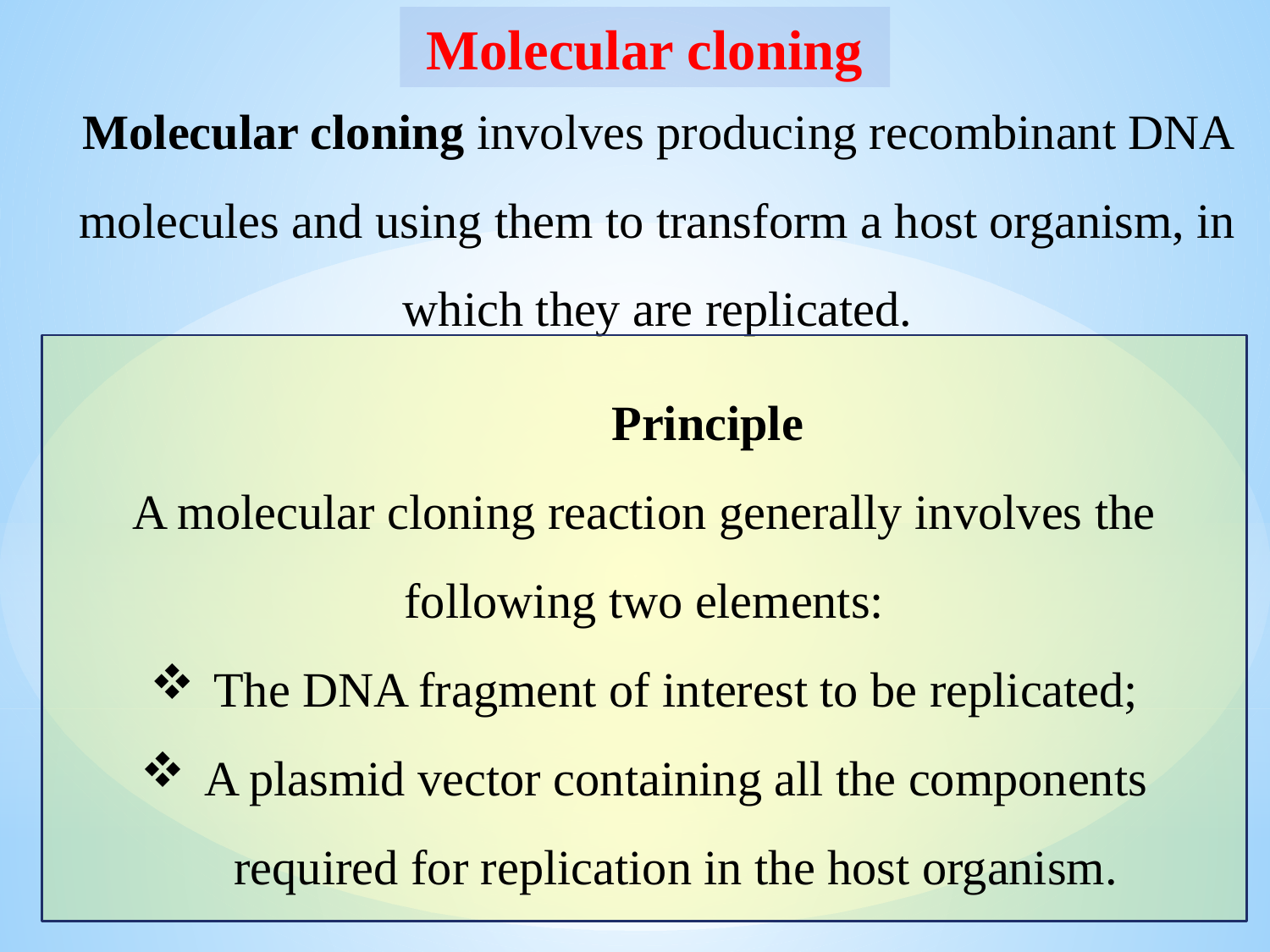

Molecular cloning
Molecular cloning involves producing recombinant DNA molecules and using them to transform a host organism, in which they are replicated.
	Principle
A molecular cloning reaction generally involves the following two elements:
The DNA fragment of interest to be replicated;
A plasmid vector containing all the components required for replication in the host organism.